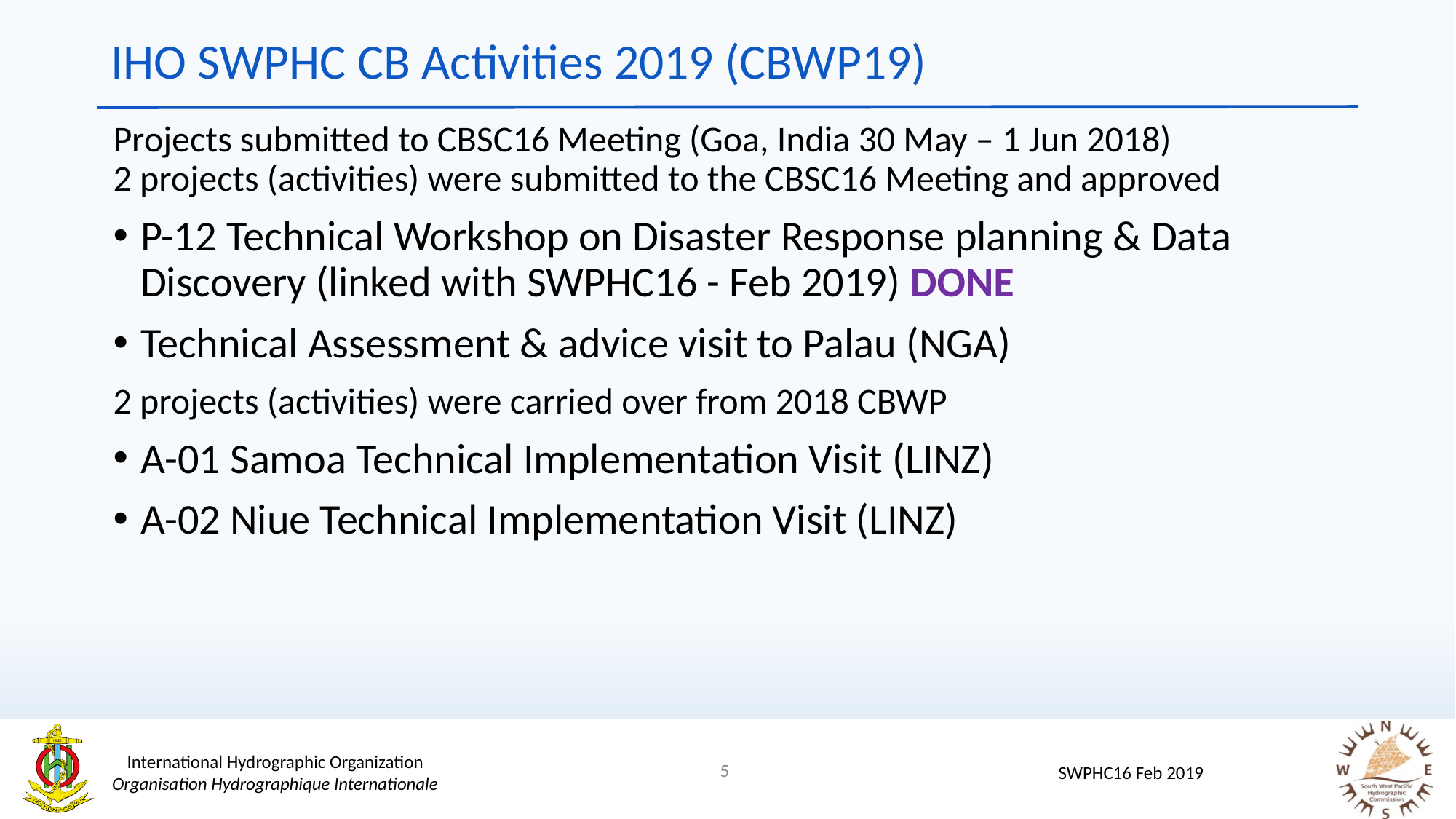

# IHO SWPHC CB Activities 2019 (CBWP19)
Projects submitted to CBSC16 Meeting (Goa, India 30 May – 1 Jun 2018)
2 projects (activities) were submitted to the CBSC16 Meeting and approved
P-12 Technical Workshop on Disaster Response planning & Data Discovery (linked with SWPHC16 - Feb 2019) DONE
Technical Assessment & advice visit to Palau (NGA)
2 projects (activities) were carried over from 2018 CBWP
A-01 Samoa Technical Implementation Visit (LINZ)
A-02 Niue Technical Implementation Visit (LINZ)
5